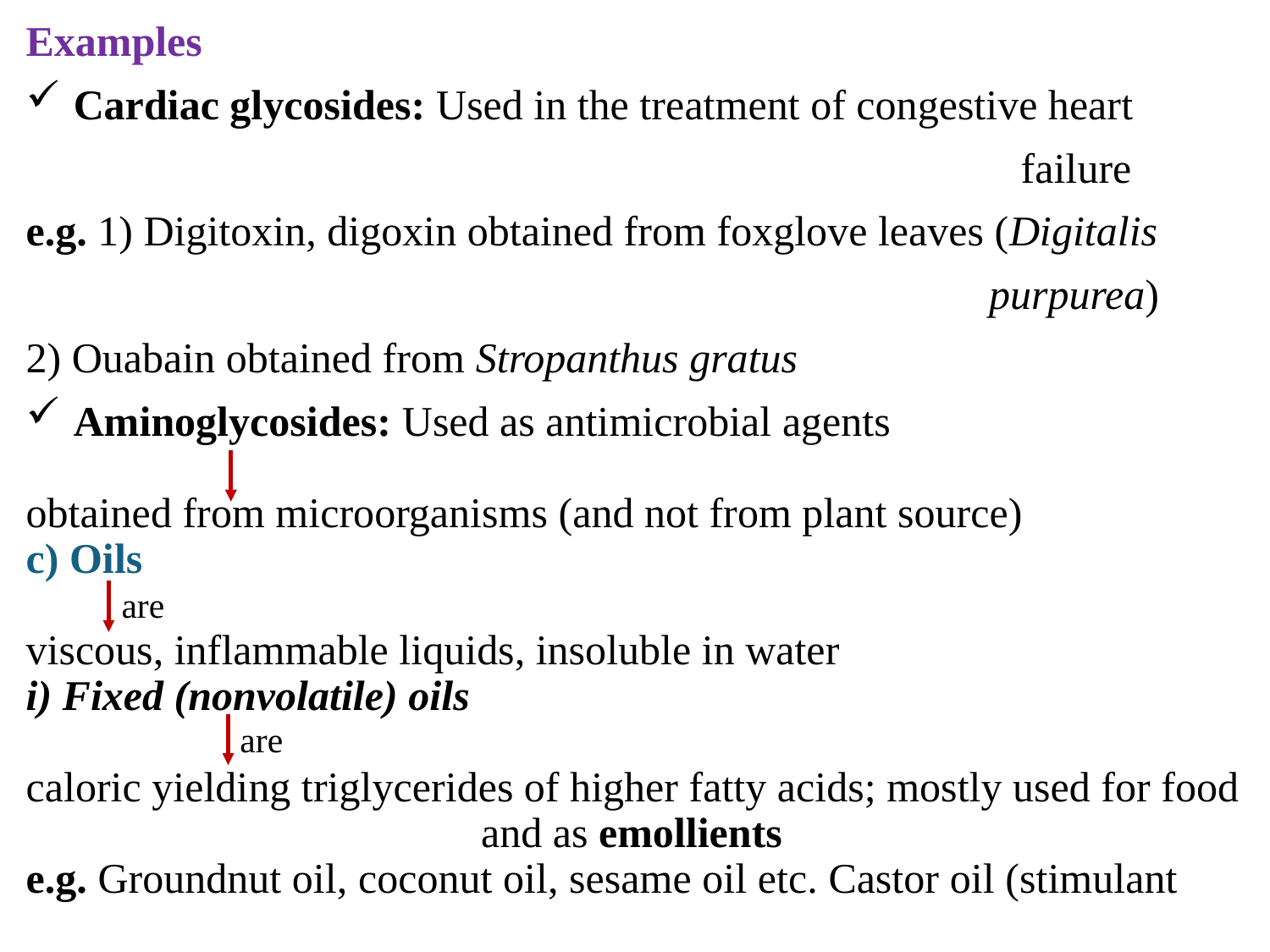

Examples
Cardiac glycosides: Used in the treatment of congestive heart
                                                                                              failure
e.g. 1) Digitoxin, digoxin obtained from foxglove leaves (Digitalis
                                                                                           purpurea)
2) Ouabain obtained from Stropanthus gratus
Aminoglycosides: Used as antimicrobial agents

obtained from microorganisms (and not from plant source)
c) Oils

viscous, inflammable liquids, insoluble in water
i) Fixed (nonvolatile) oils

caloric yielding triglycerides of higher fatty acids; mostly used for food
                                           and as emollients
e.g. Groundnut oil, coconut oil, sesame oil etc. Castor oil (stimulant

are
are